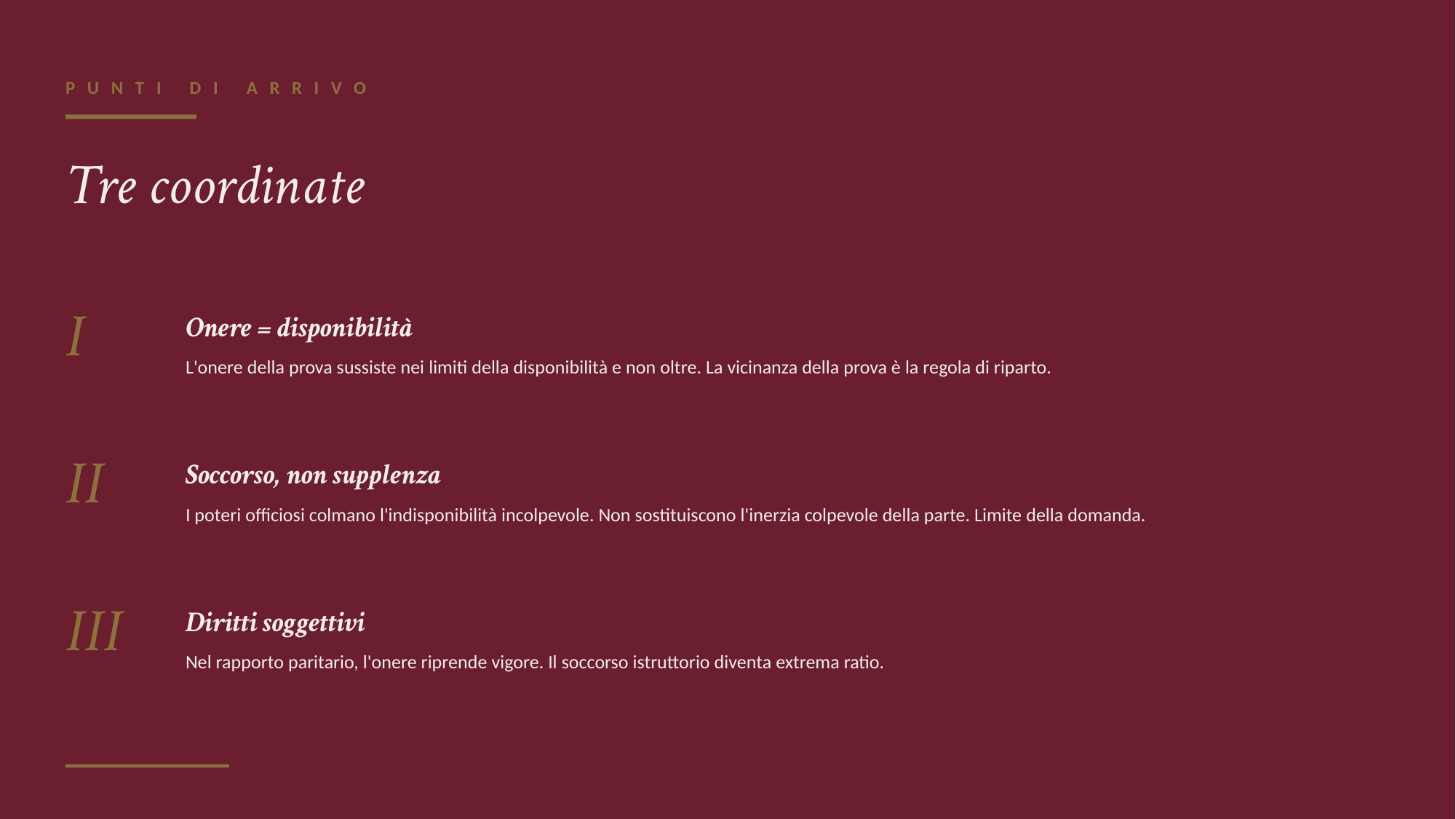

PUNTI DI ARRIVO

Tre coordinate
I
Onere = disponibilità
L'onere della prova sussiste nei limiti della disponibilità e non oltre. La vicinanza della prova è la regola di riparto.
II
Soccorso, non supplenza
I poteri officiosi colmano l'indisponibilità incolpevole. Non sostituiscono l'inerzia colpevole della parte. Limite della domanda.
III
Diritti soggettivi
Nel rapporto paritario, l'onere riprende vigore. Il soccorso istruttorio diventa extrema ratio.